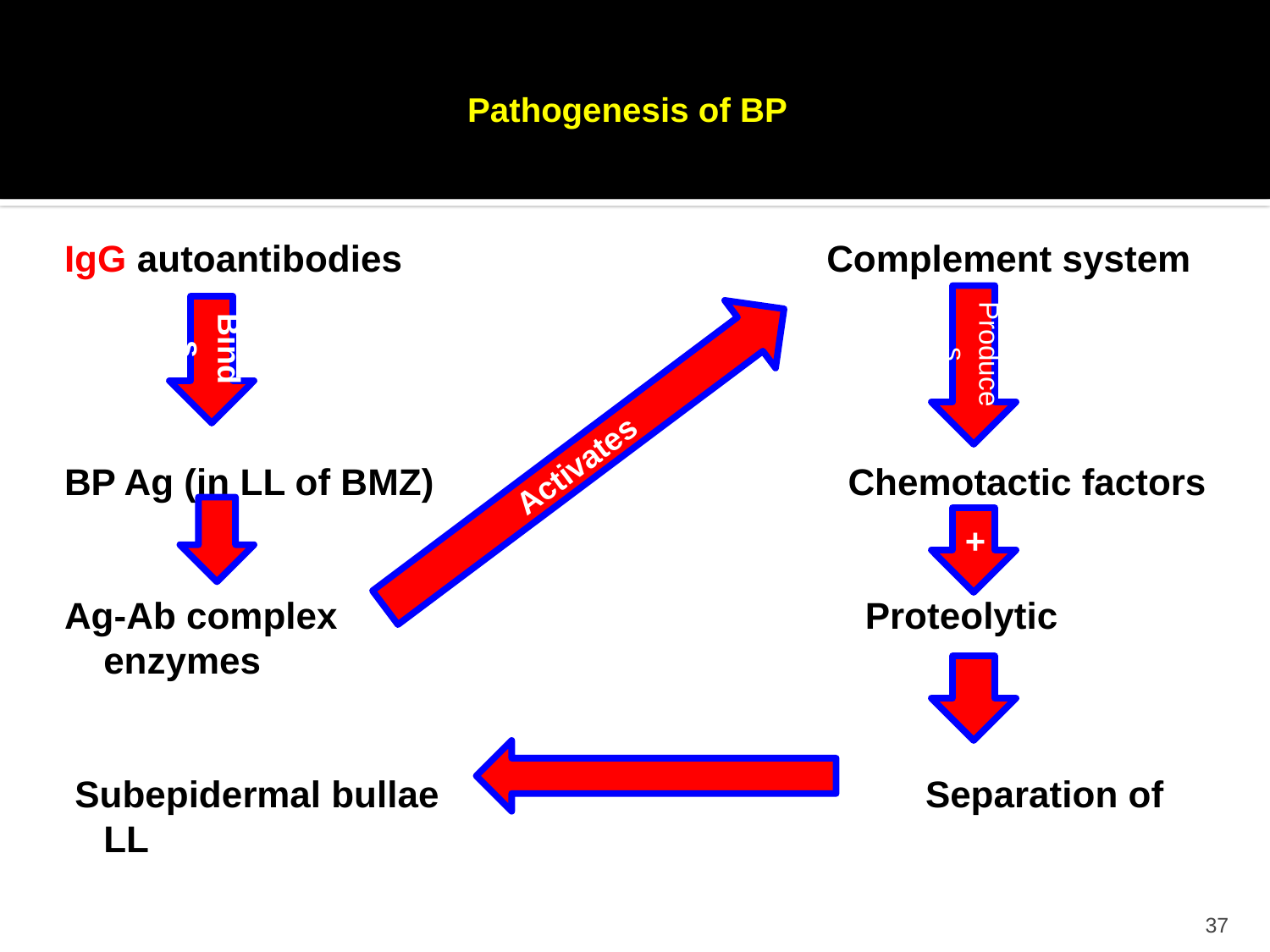

# Pathogenesis of BP
IgG autoantibodies                                         Complement system

BP Ag (in LL of BMZ)                                        Chemotactic factors

Ag-Ab complex                                                   Proteolytic enzymes

 Subepidermal bullae                                               Separation of LL
Binds
Produces
Activates

+

37